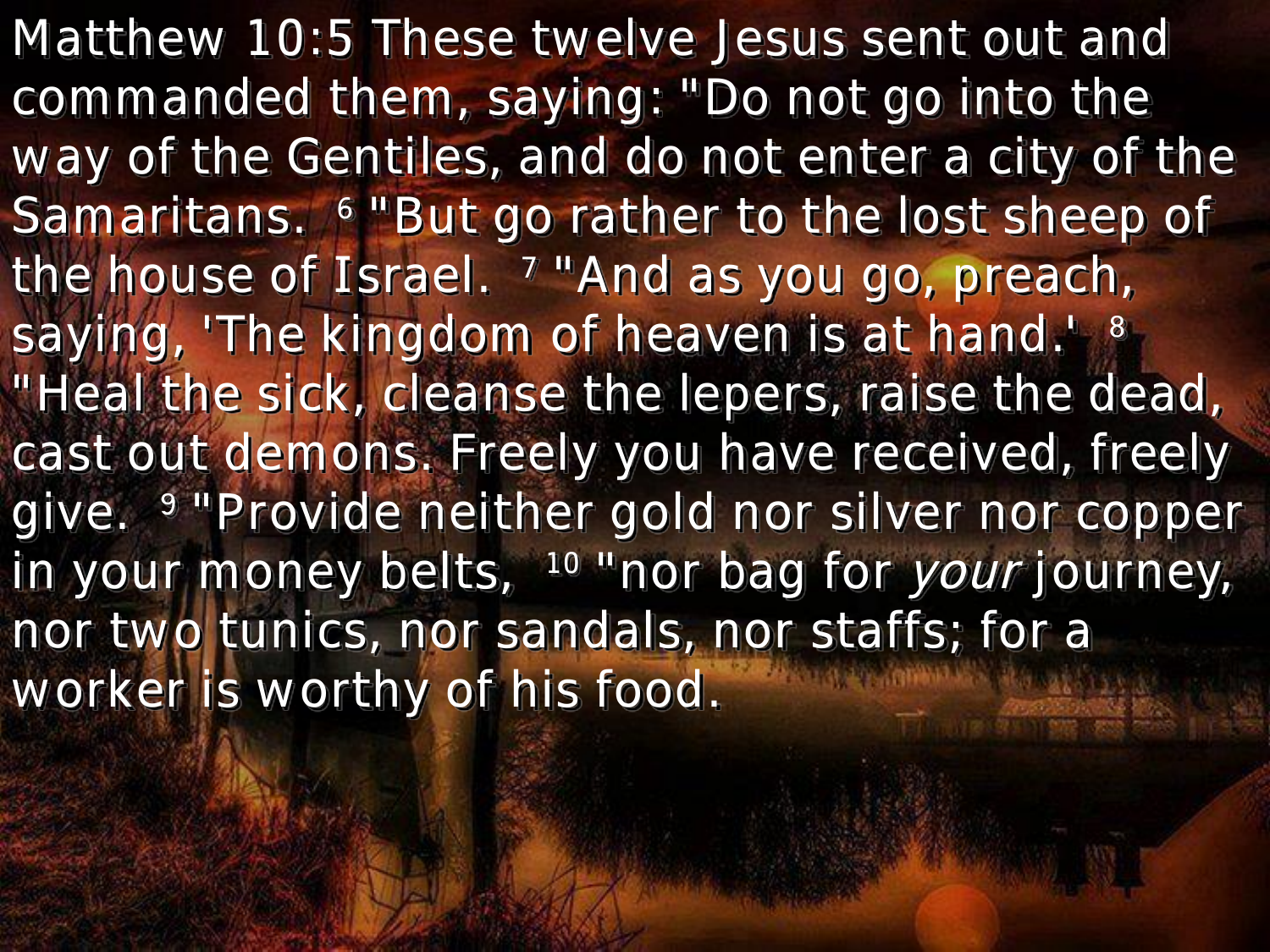

Matthew 10:5 These twelve Jesus sent out and commanded them, saying: "Do not go into the way of the Gentiles, and do not enter a city of the Samaritans.  6 "But go rather to the lost sheep of the house of Israel.  7 "And as you go, preach, saying, 'The kingdom of heaven is at hand.'  8 "Heal the sick, cleanse the lepers, raise the dead, cast out demons. Freely you have received, freely give.  9 "Provide neither gold nor silver nor copper in your money belts,  10 "nor bag for your journey, nor two tunics, nor sandals, nor staffs; for a worker is worthy of his food.